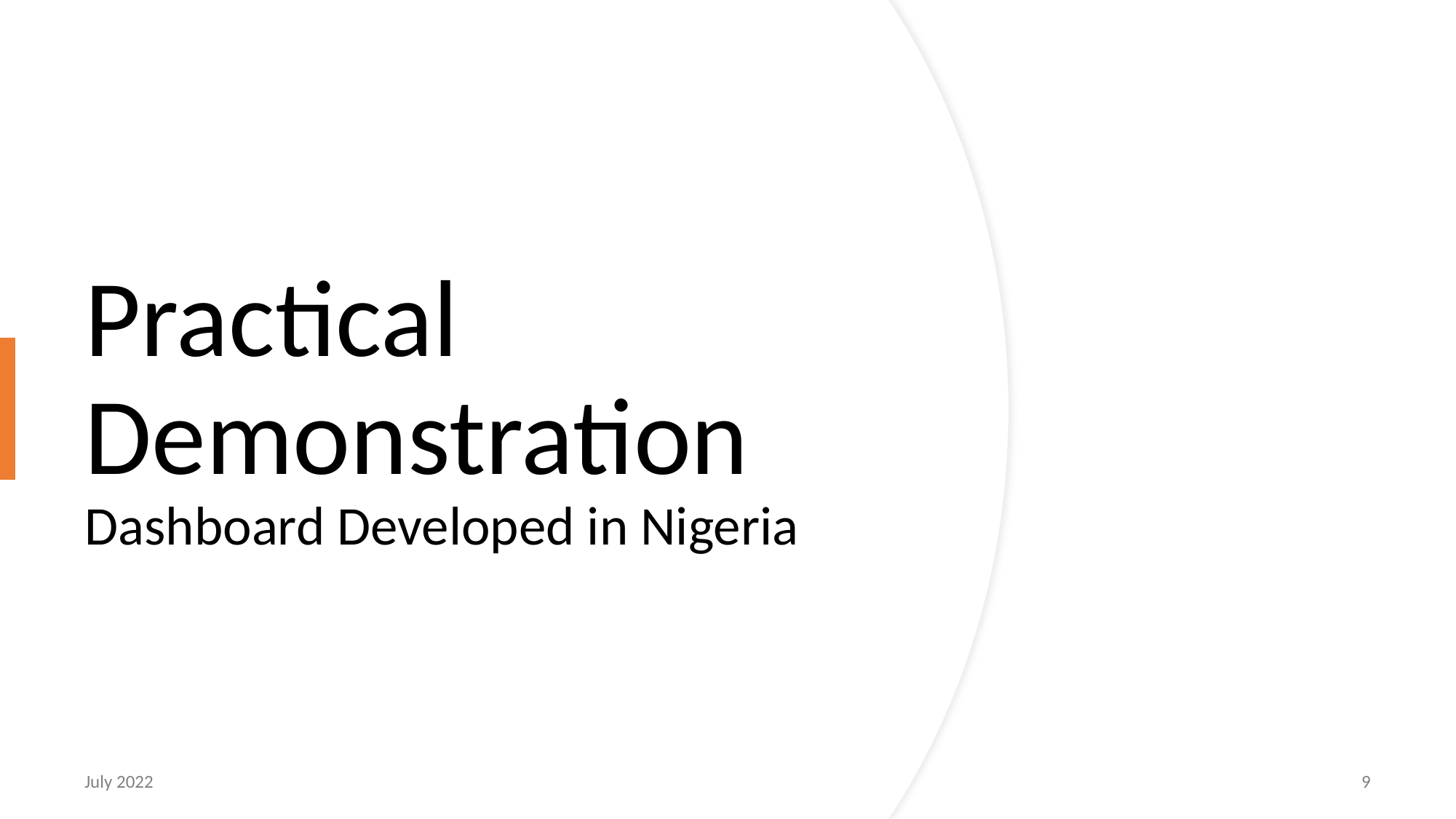

# Practical Demonstration Dashboard Developed in Nigeria

July 2022
9